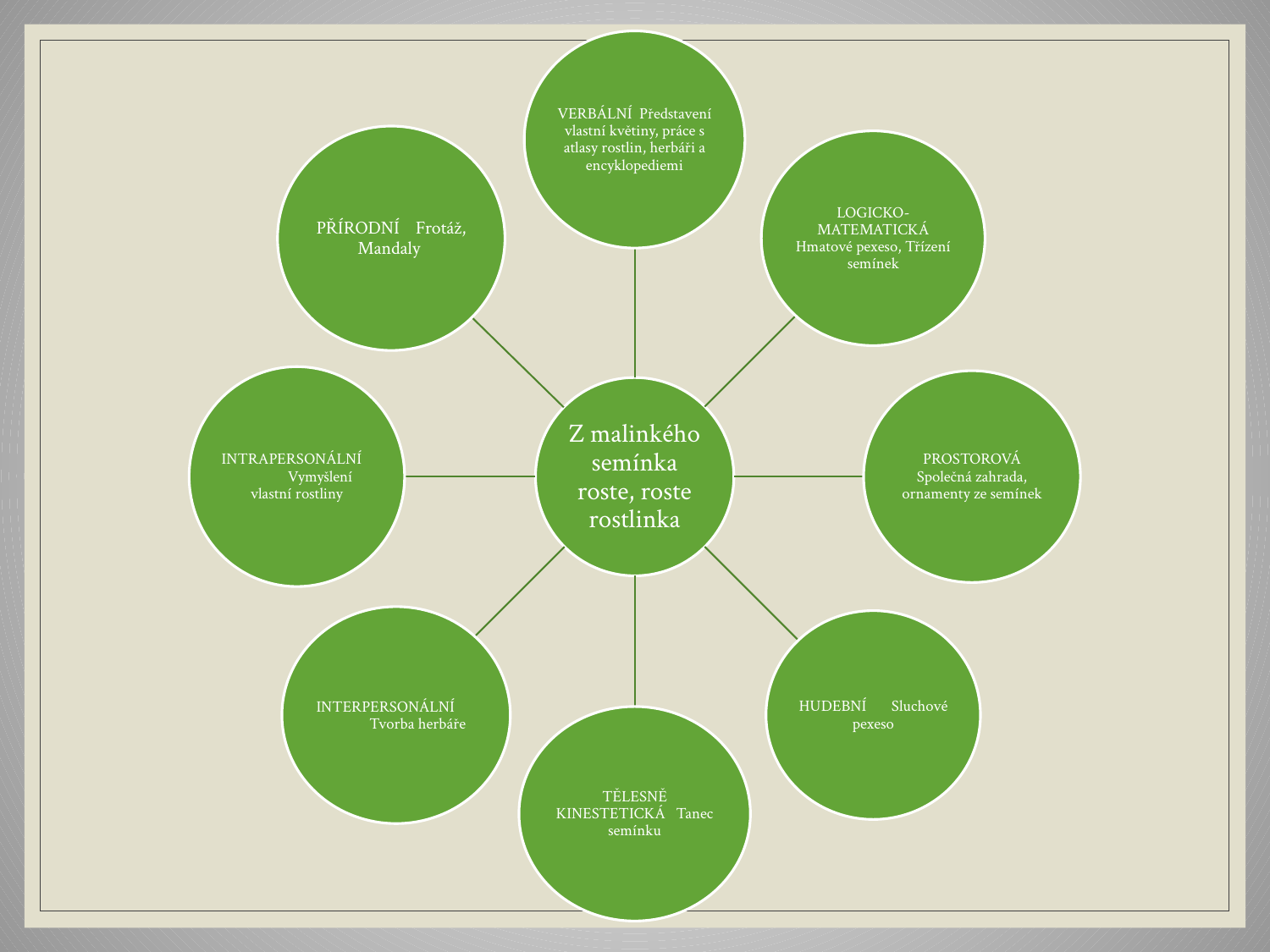

Z malinkého semínka roste, roste rostlinka

VERBÁLNÍ  Představení vlastní květiny, práce s atlasy rostlin, herbáři a encyklopediemi

LOGICKO-MATEMATICKÁ Hmatové pexeso, Třízení semínek

PROSTOROVÁ Společná zahrada, ornamenty ze semínek

HUDEBNÍ       Sluchové pexeso

TĚLESNĚ KINESTETICKÁ   Tanec semínku

INTERPERSONÁLNÍ                    Tvorba herbáře

INTRAPERSONÁLNÍ                 Vymyšlení vlastní rostliny

PŘÍRODNÍ    Frotáž, Mandaly